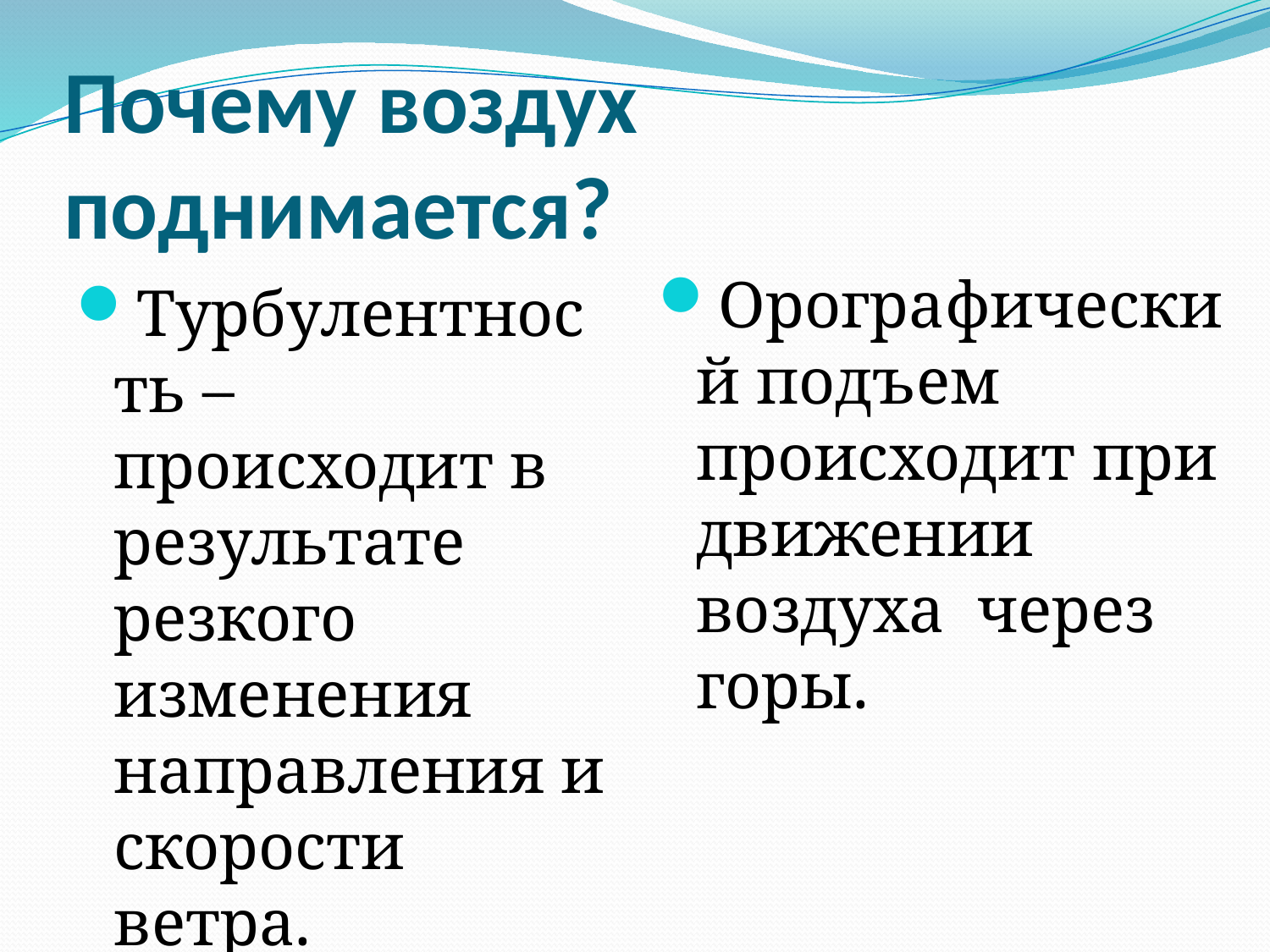

# Почему воздух поднимается?
Орографический подъем происходит при  движении воздуха  через горы.
Турбулентность – происходит в результате резкого изменения направления и скорости ветра.